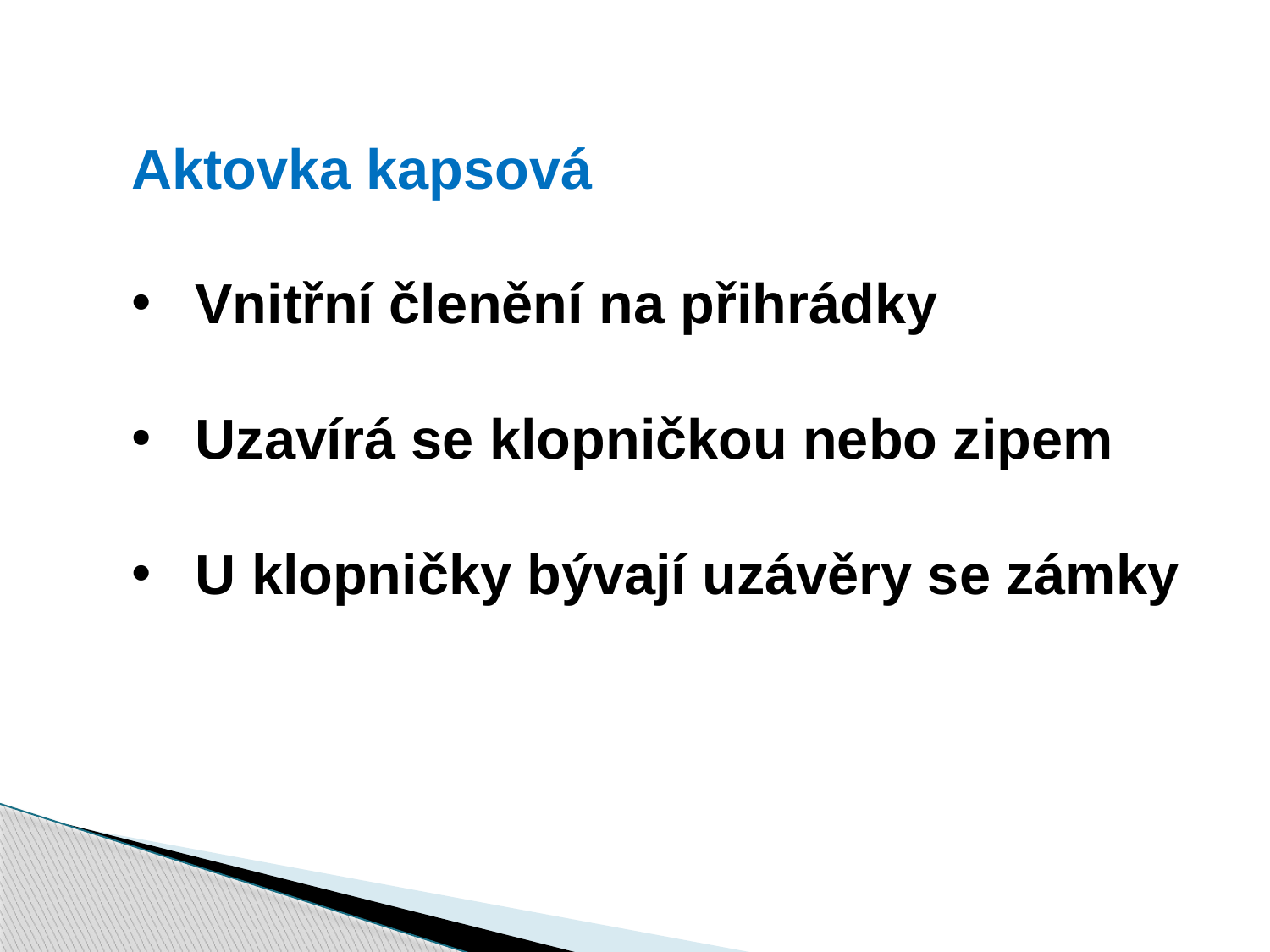

Aktovka kapsová

Vnitřní členění na přihrádky

Uzavírá se klopničkou nebo zipem

U klopničky bývají uzávěry se zámky